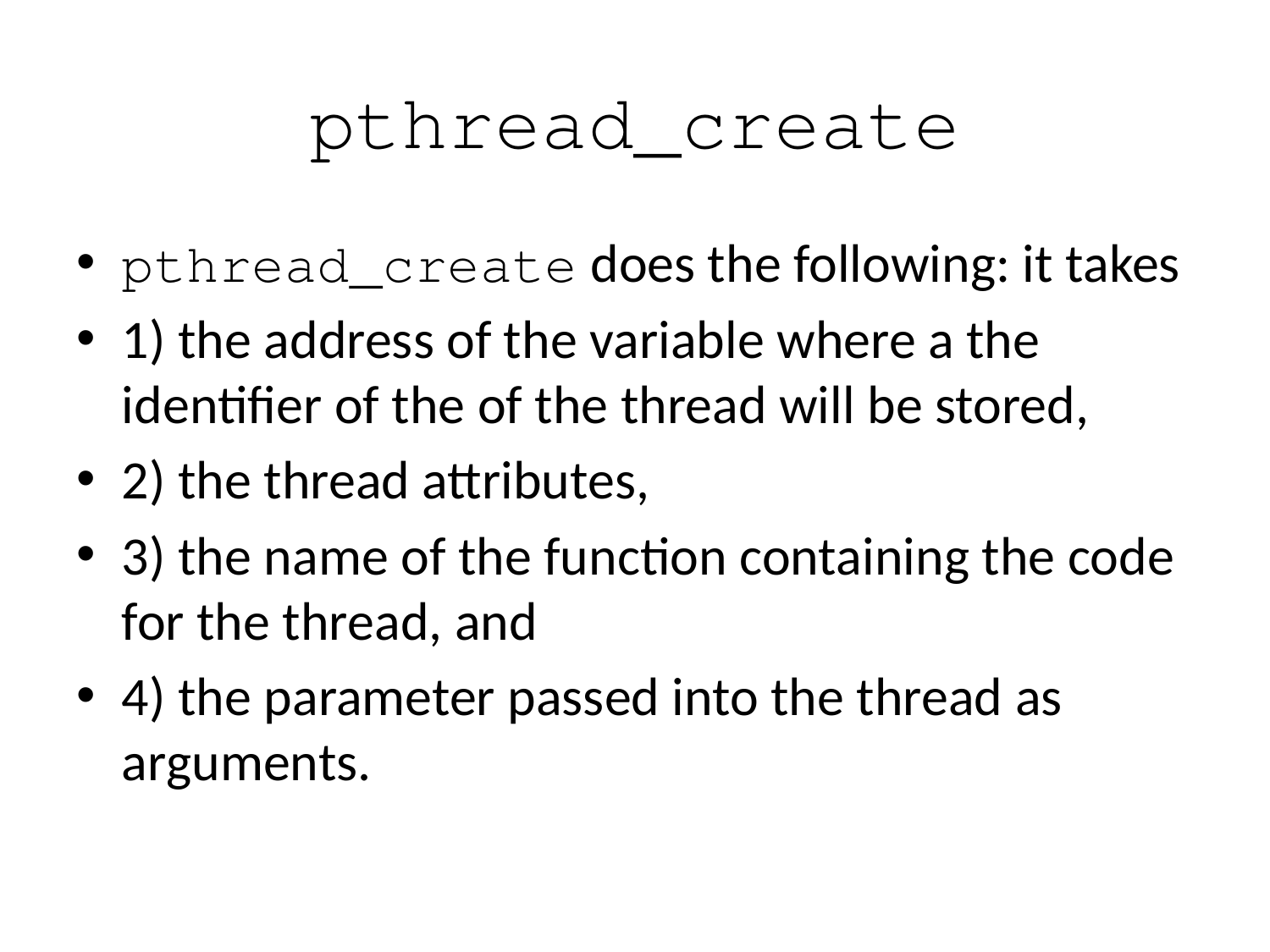

# pthread_create
pthread_create does the following: it takes
1) the address of the variable where a the identifier of the of the thread will be stored,
2) the thread attributes,
3) the name of the function containing the code for the thread, and
4) the parameter passed into the thread as arguments.